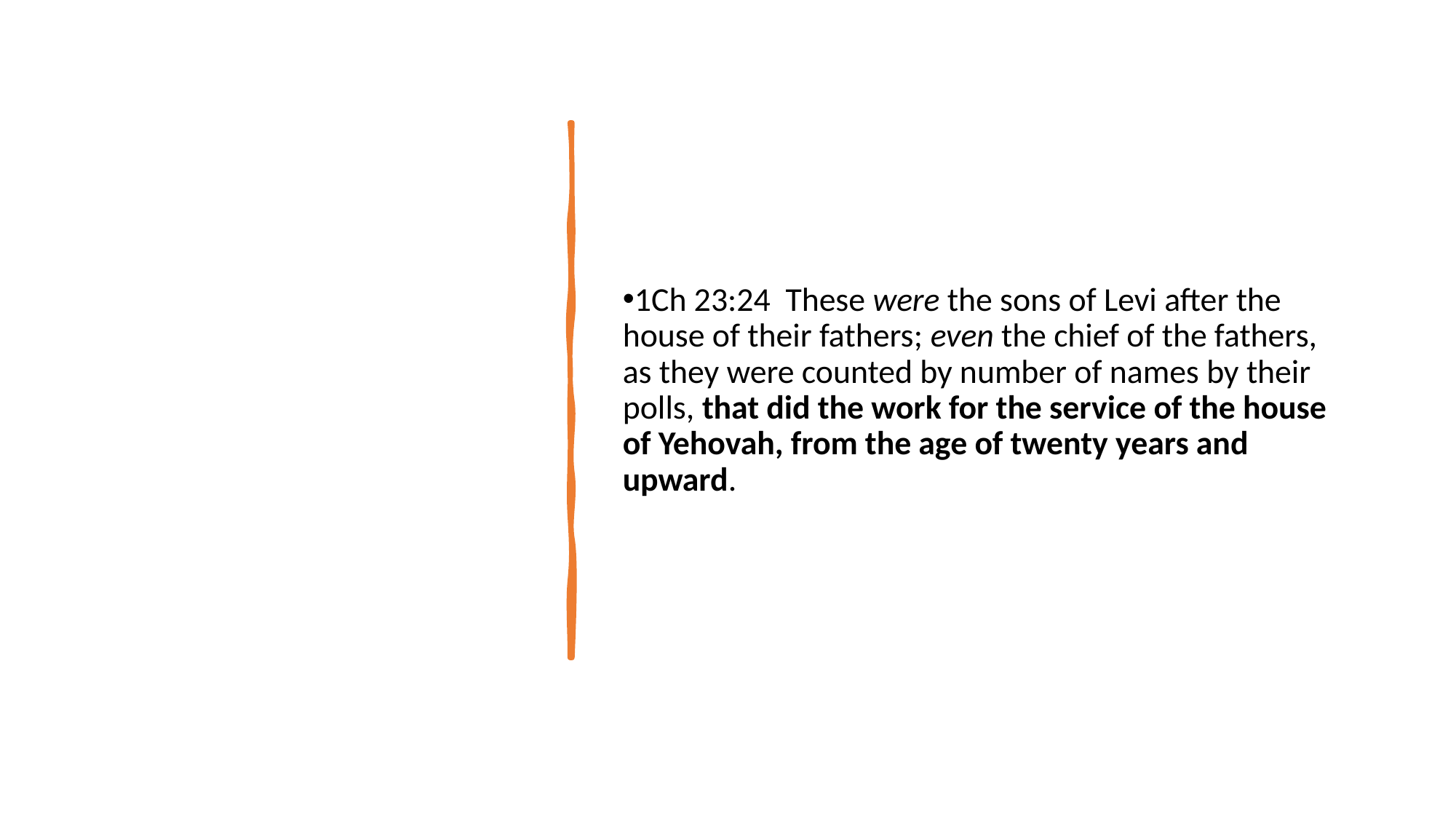

1Ch 23:24  These were the sons of Levi after the house of their fathers; even the chief of the fathers, as they were counted by number of names by their polls, that did the work for the service of the house of Yehovah, from the age of twenty years and upward.